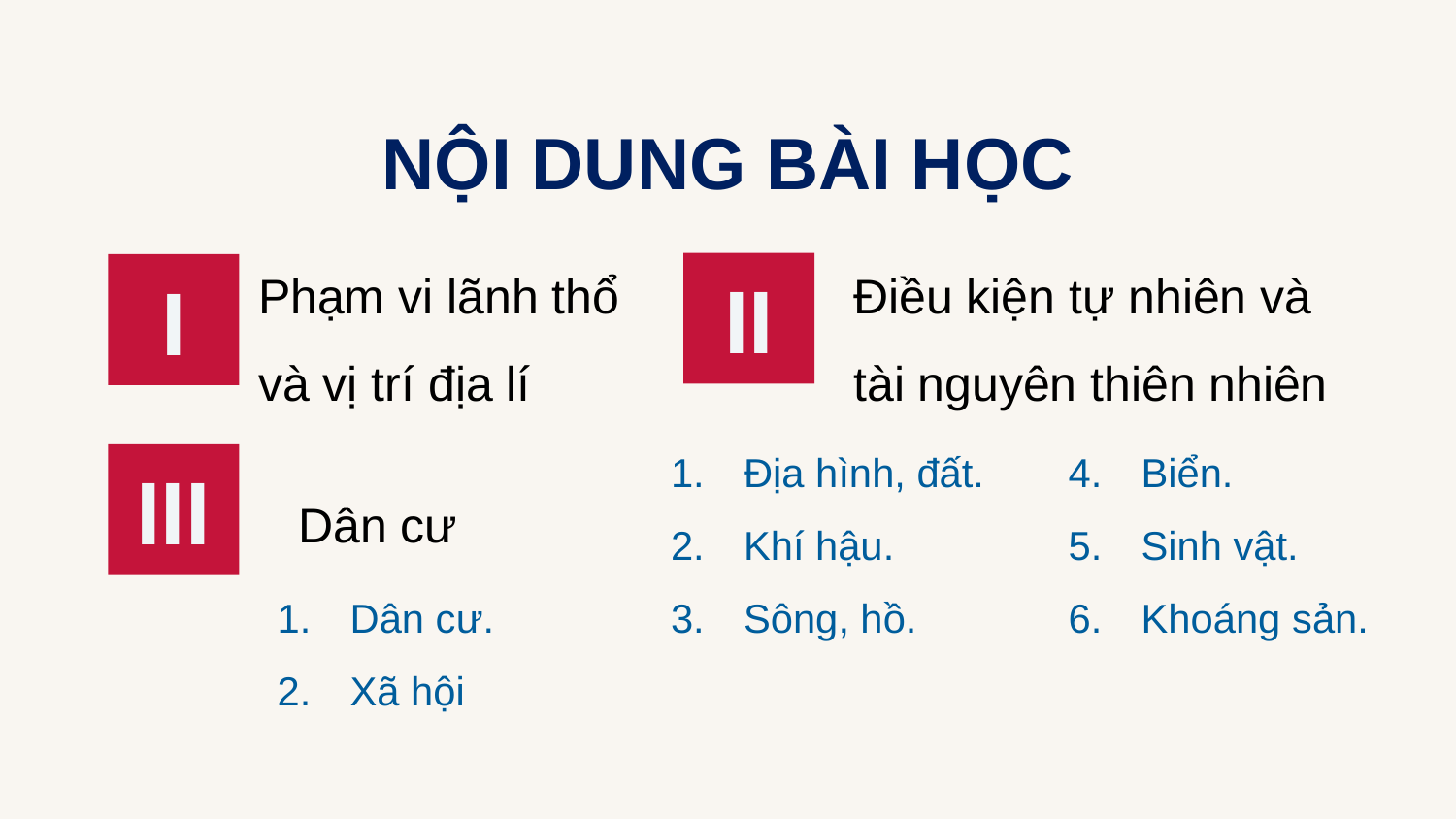

NỘI DUNG BÀI HỌC
Điều kiện tự nhiên và tài nguyên thiên nhiên
II
Phạm vi lãnh thổ và vị trí địa lí
I
Biển.
Sinh vật.
Khoáng sản.
Địa hình, đất.
Khí hậu.
Sông, hồ.
III
Dân cư
Dân cư.
Xã hội